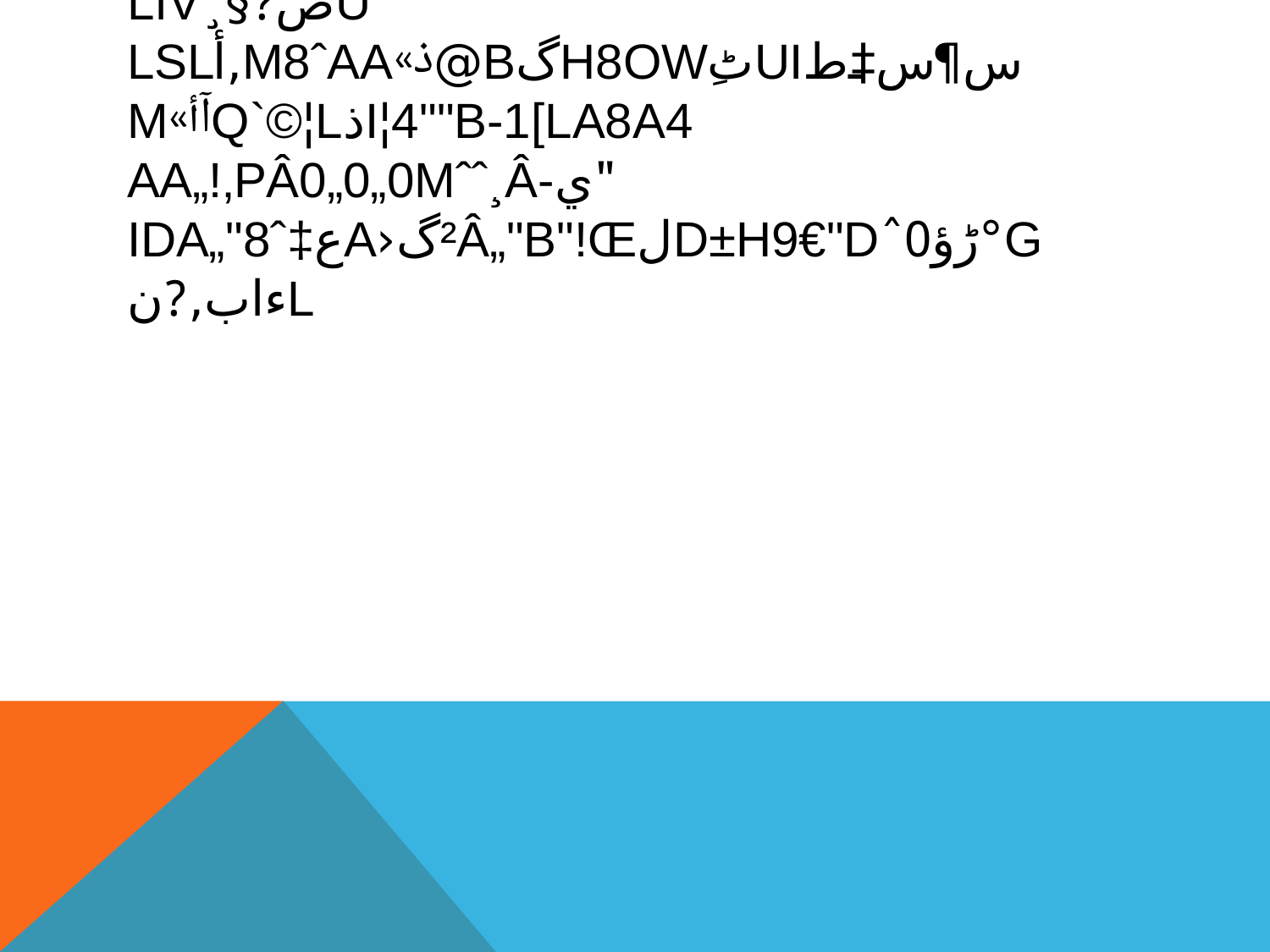

# Sآ§…A؟ًُh==[	]G¤؟‌ي§فVأ^âط¦¢ط®‍زm:vآOPëس¤ے‎ٹڈےسى&آUُûB@سNïtں±Xi¦کuص?§¸vآLْ س¶س‡طuiٹh8owِگb@ذ»M8ˆaA‚أLSL i¦4""B-1[La8a4ذq`©¦lآأ»M "يaa„!‚pâ0„0„0Mˆˆ¸â-g°ڑؤ0ˆd±h9€"dل²â„"B"!œگ‹AعiDA„"8ˆ‡ Lءاب‚?ن